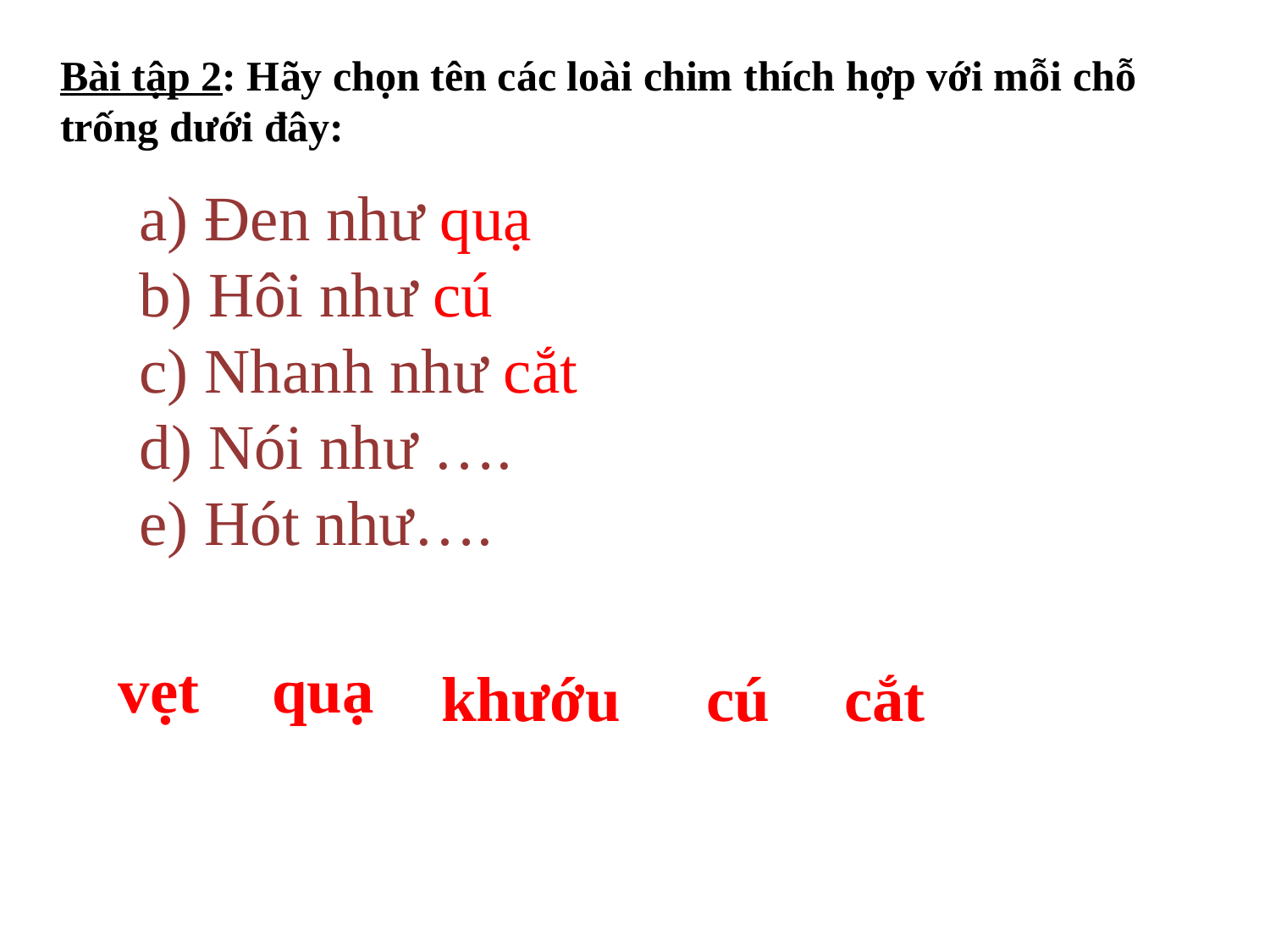

Bài tập 2: Hãy chọn tên các loài chim thích hợp với mỗi chỗ trống dưới đây:
 Đen như quạ
 Hôi như cú
 Nhanh như cắt
 Nói như ….
 Hót như….
vẹt
quạ
khướu
cú
cắt